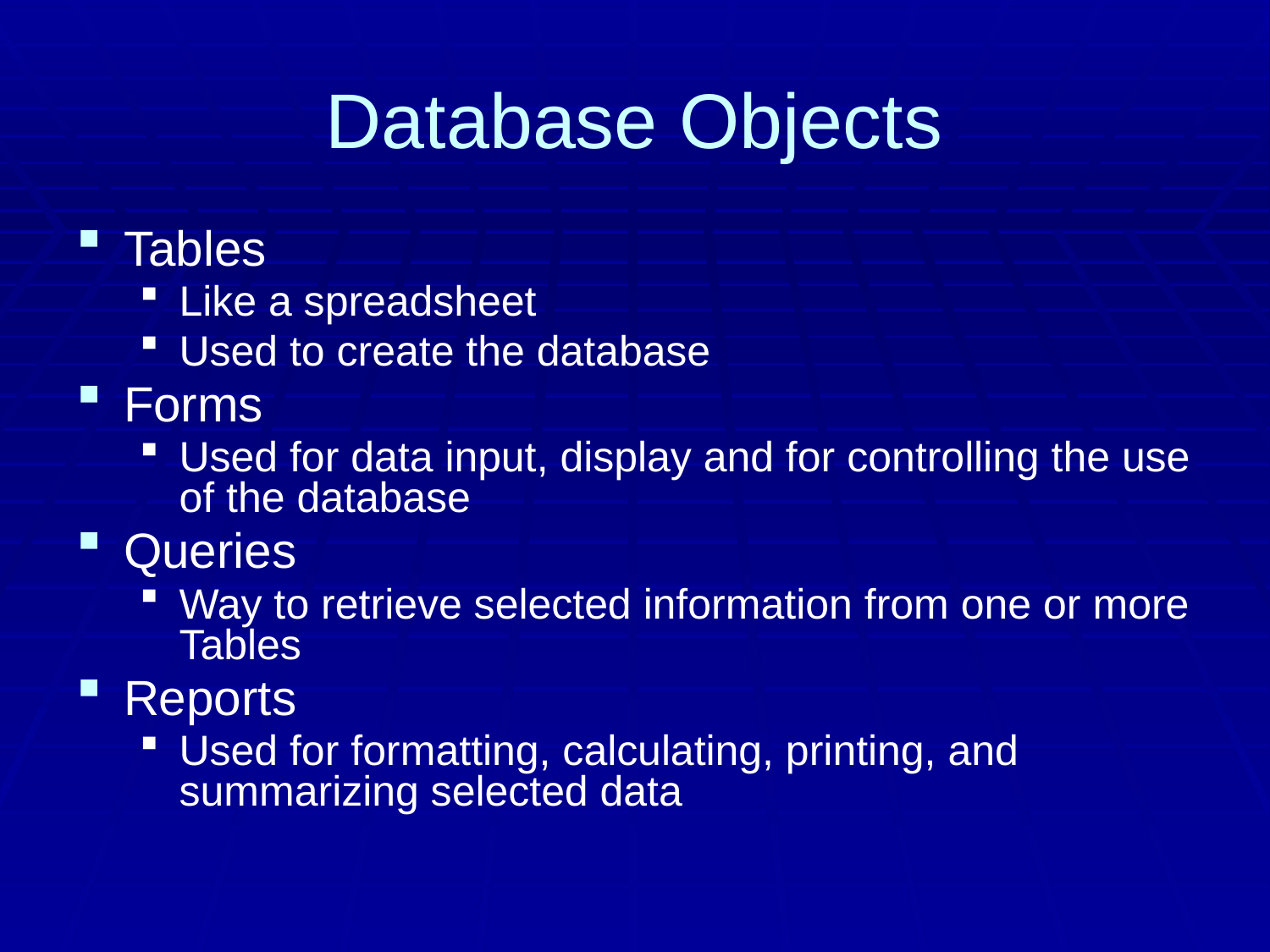

# Database Objects
Tables
Like a spreadsheet
Used to create the database
Forms
Used for data input, display and for controlling the use of the database
Queries
Way to retrieve selected information from one or more Tables
Reports
Used for formatting, calculating, printing, and summarizing selected data